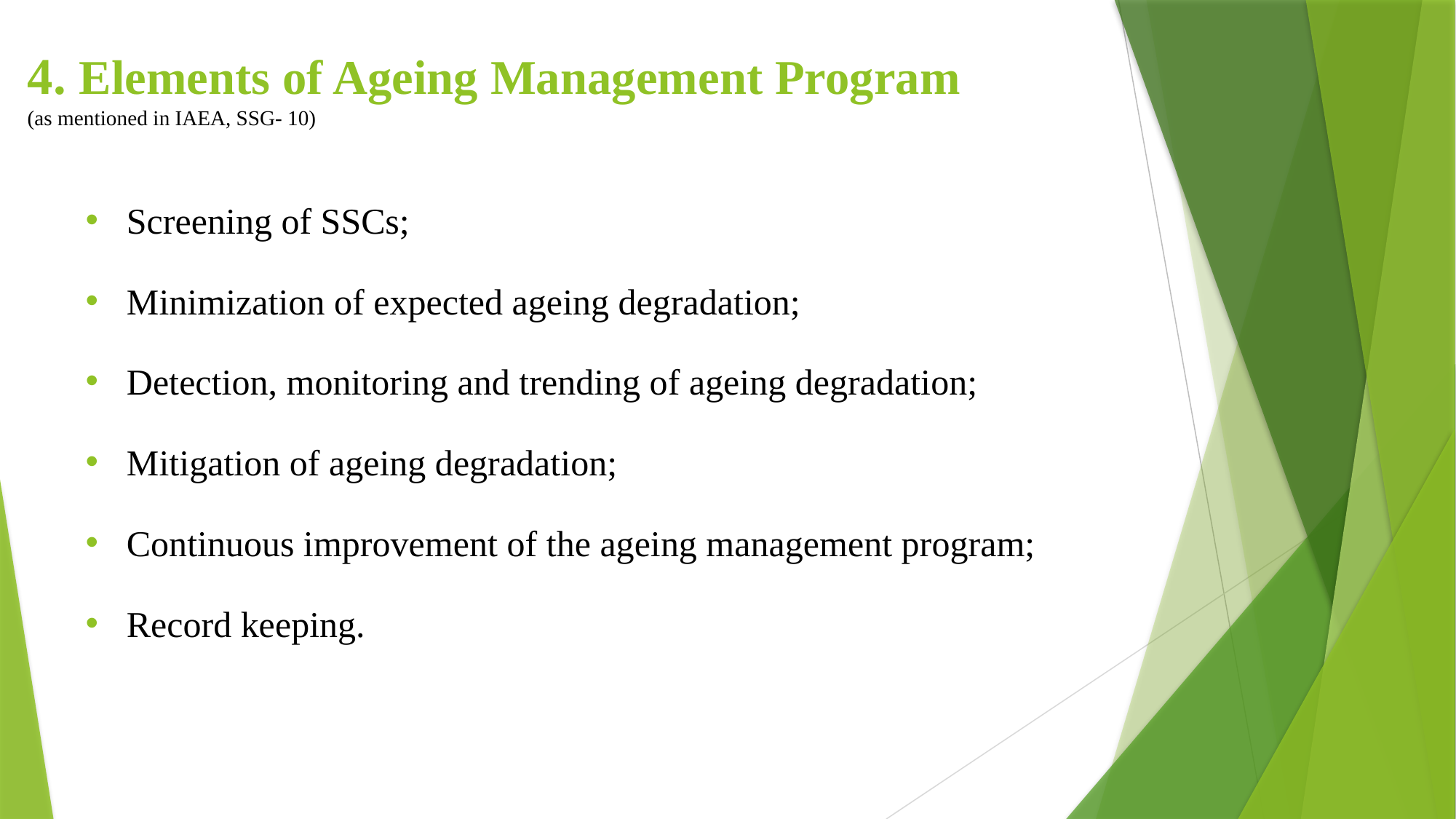

# 4. Elements of Ageing Management Program (as mentioned in IAEA, SSG- 10)
Screening of SSCs;
Minimization of expected ageing degradation;
Detection, monitoring and trending of ageing degradation;
Mitigation of ageing degradation;
Continuous improvement of the ageing management program;
Record keeping.